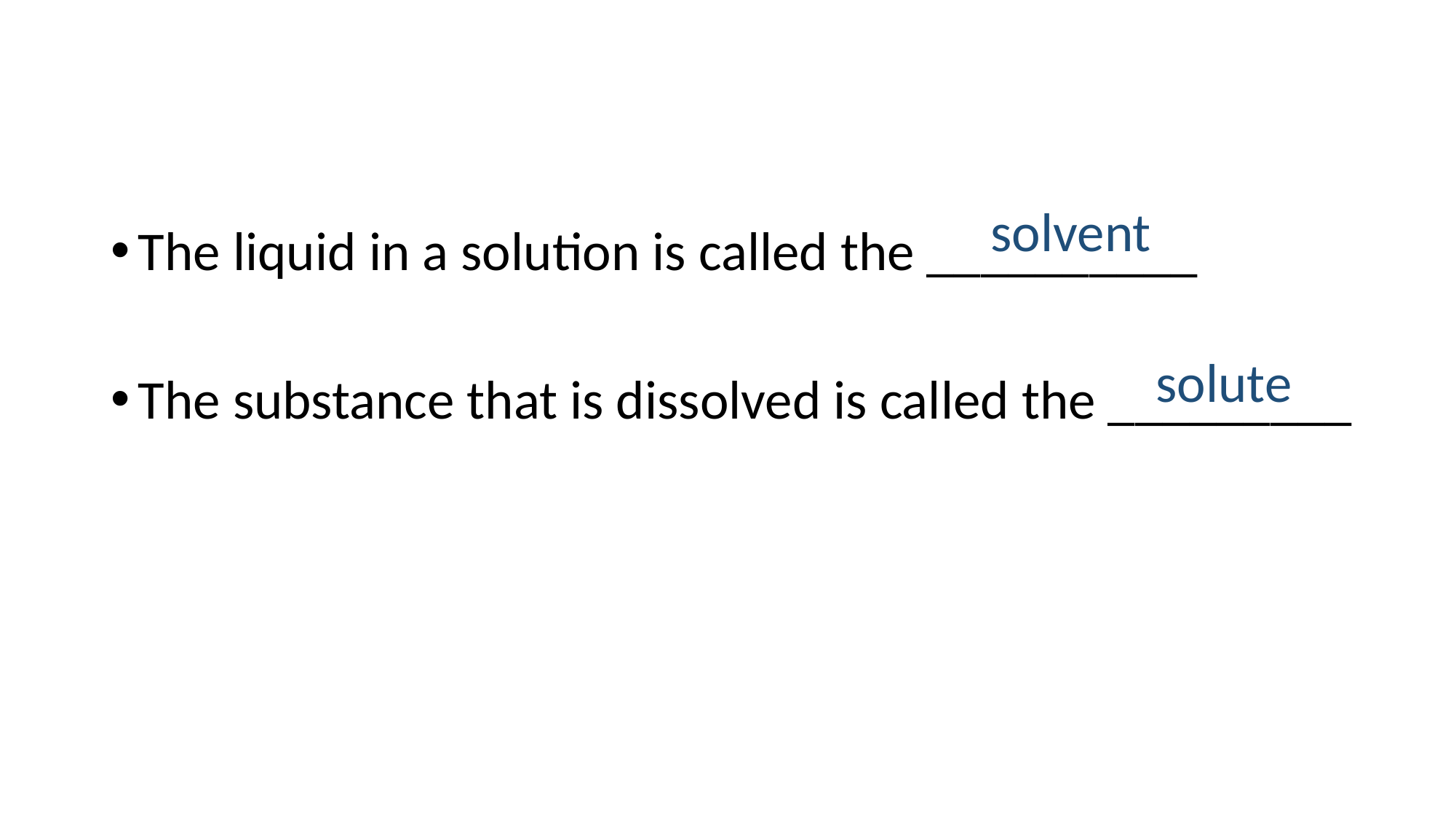

#
solvent
The liquid in a solution is called the __________

The substance that is dissolved is called the _________

solute